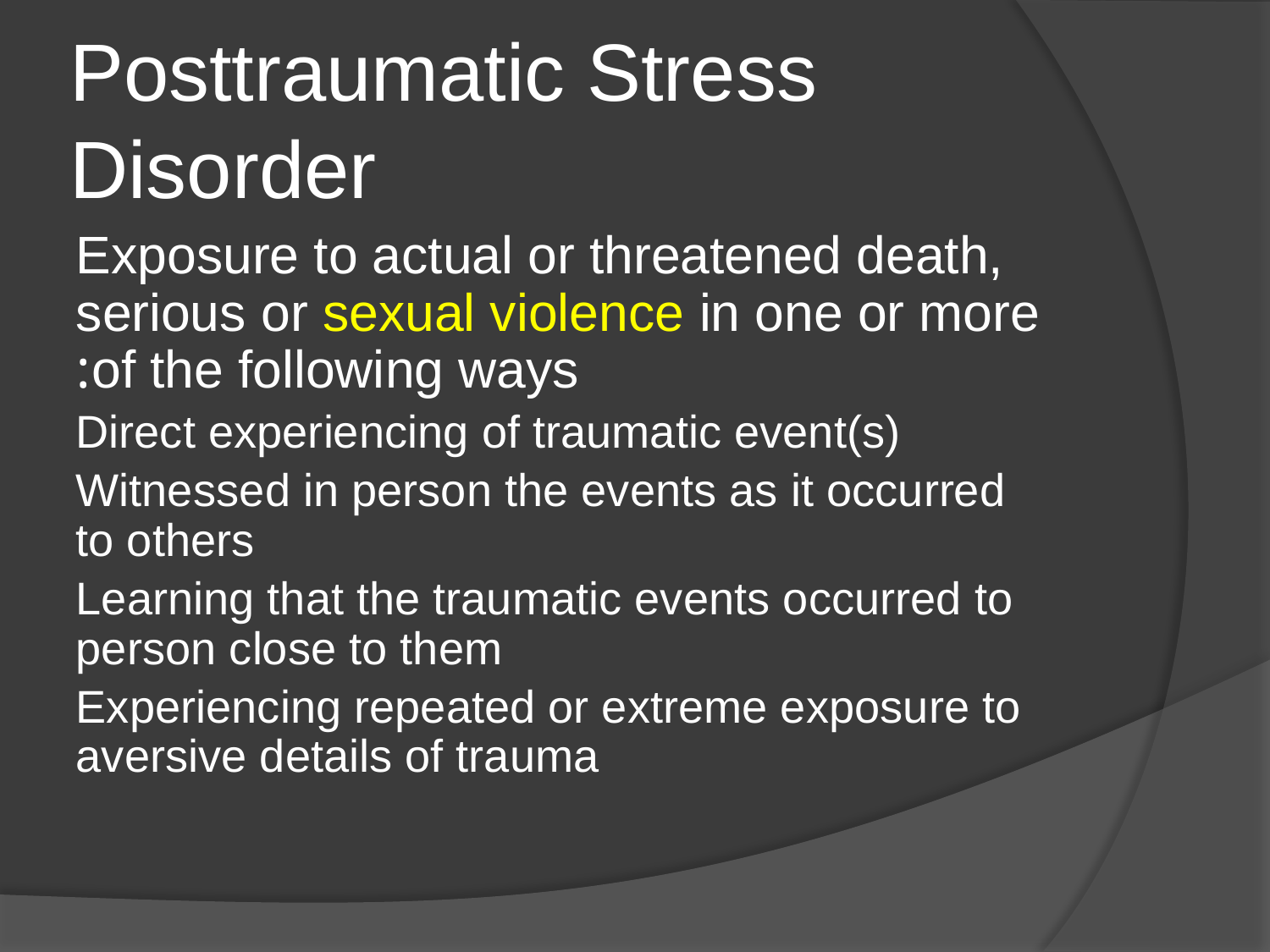

# Posttraumatic Stress Disorder
Exposure to actual or threatened death, serious or sexual violence in one or more of the following ways:
Direct experiencing of traumatic event(s)
Witnessed in person the events as it occurred to others
Learning that the traumatic events occurred to person close to them
Experiencing repeated or extreme exposure to aversive details of trauma